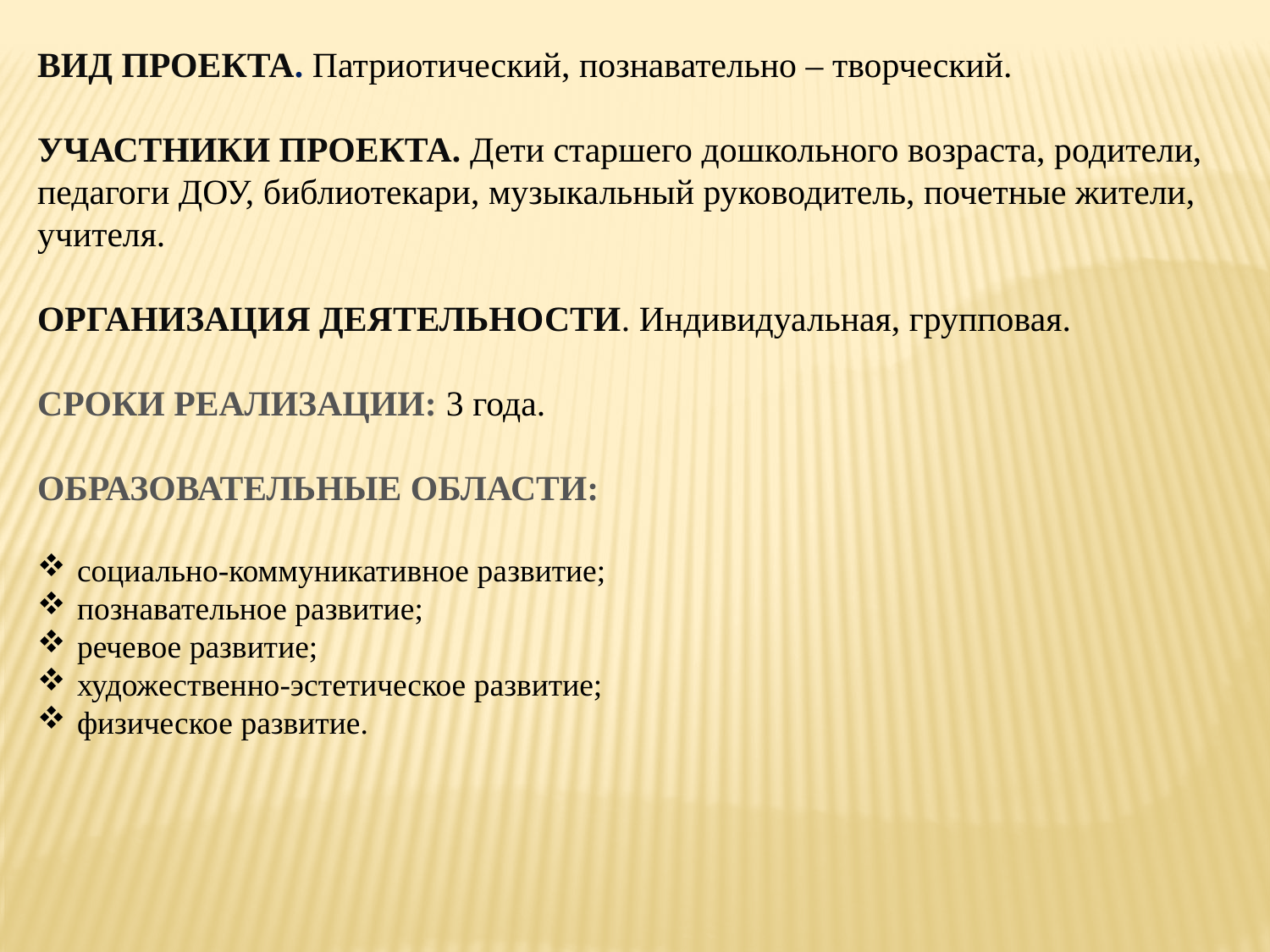

ВИД ПРОЕКТА. Патриотический, познавательно – творческий.
Участники проекта. Дети старшего дошкольного возраста, родители, педагоги ДОУ, библиотекари, музыкальный руководитель, почетные жители, учителя.
Организация деятельности. Индивидуальная, групповая.
СРОКИ РЕАЛИЗАЦИИ: 3 года.

ОБРАЗОВАТЕЛЬНЫЕ ОБЛАСТИ:

социально-коммуникативное развитие;
познавательное развитие;
речевое развитие;
художественно-эстетическое развитие;
физическое развитие.